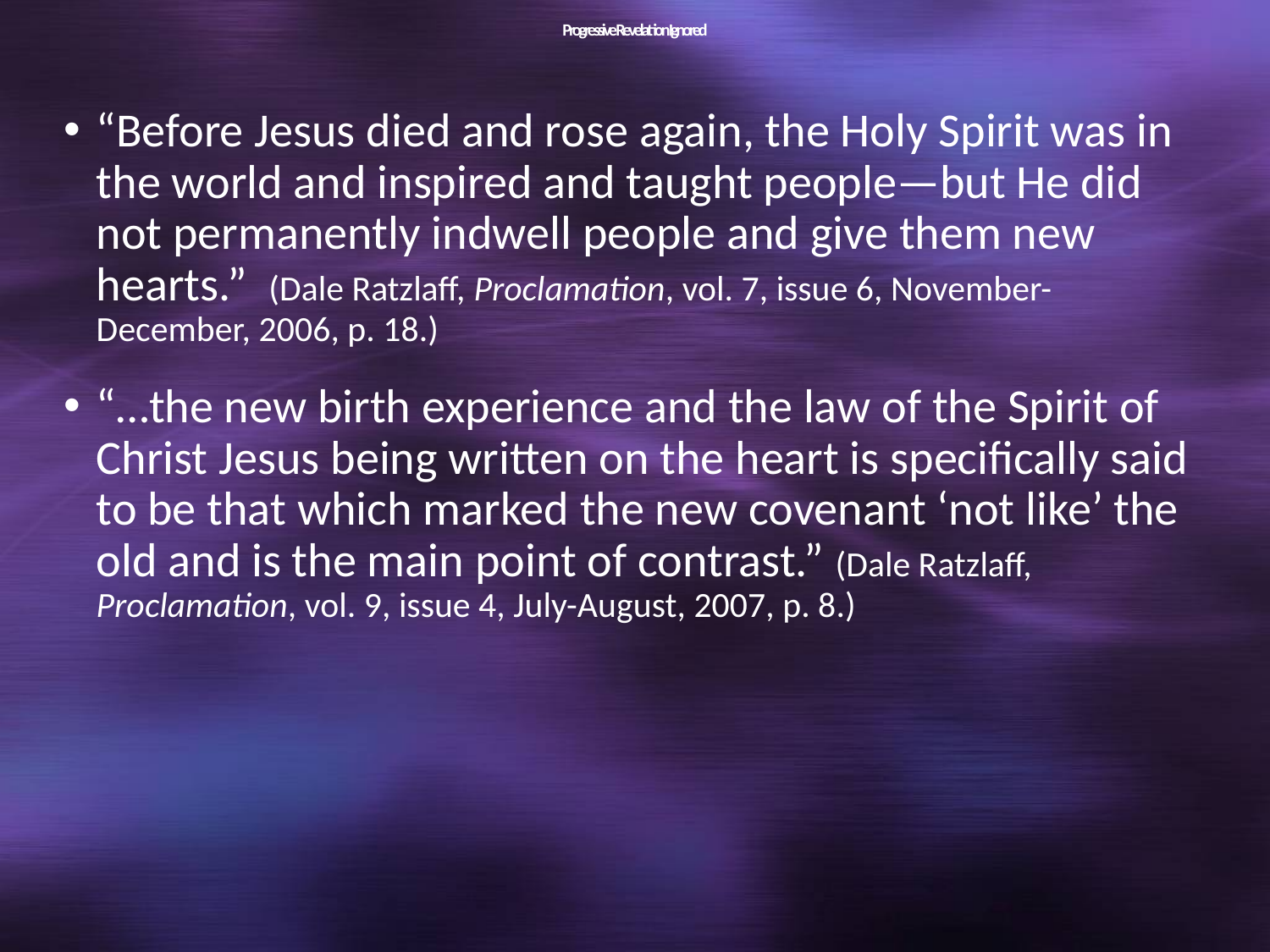

# Progressive Revelation Ignored
“Before Jesus died and rose again, the Holy Spirit was in the world and inspired and taught people—but He did not permanently indwell people and give them new hearts.”  (Dale Ratzlaff, Proclamation, vol. 7, issue 6, November-December, 2006, p. 18.)

“…the new birth experience and the law of the Spirit of Christ Jesus being written on the heart is specifically said to be that which marked the new covenant ‘not like’ the old and is the main point of contrast.” (Dale Ratzlaff, Proclamation, vol. 9, issue 4, July-August, 2007, p. 8.)